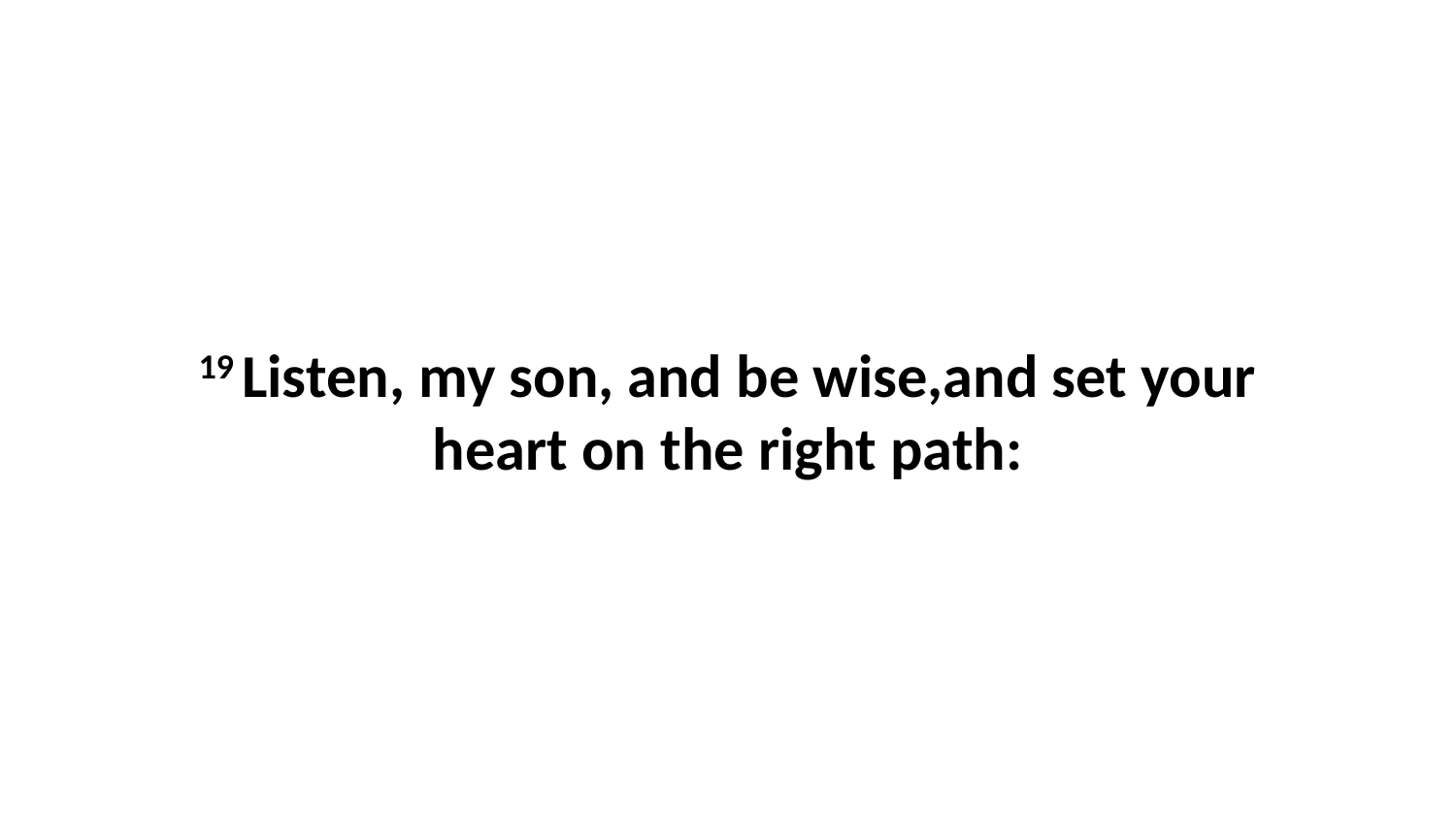

19 Listen, my son, and be wise,and set your heart on the right path: